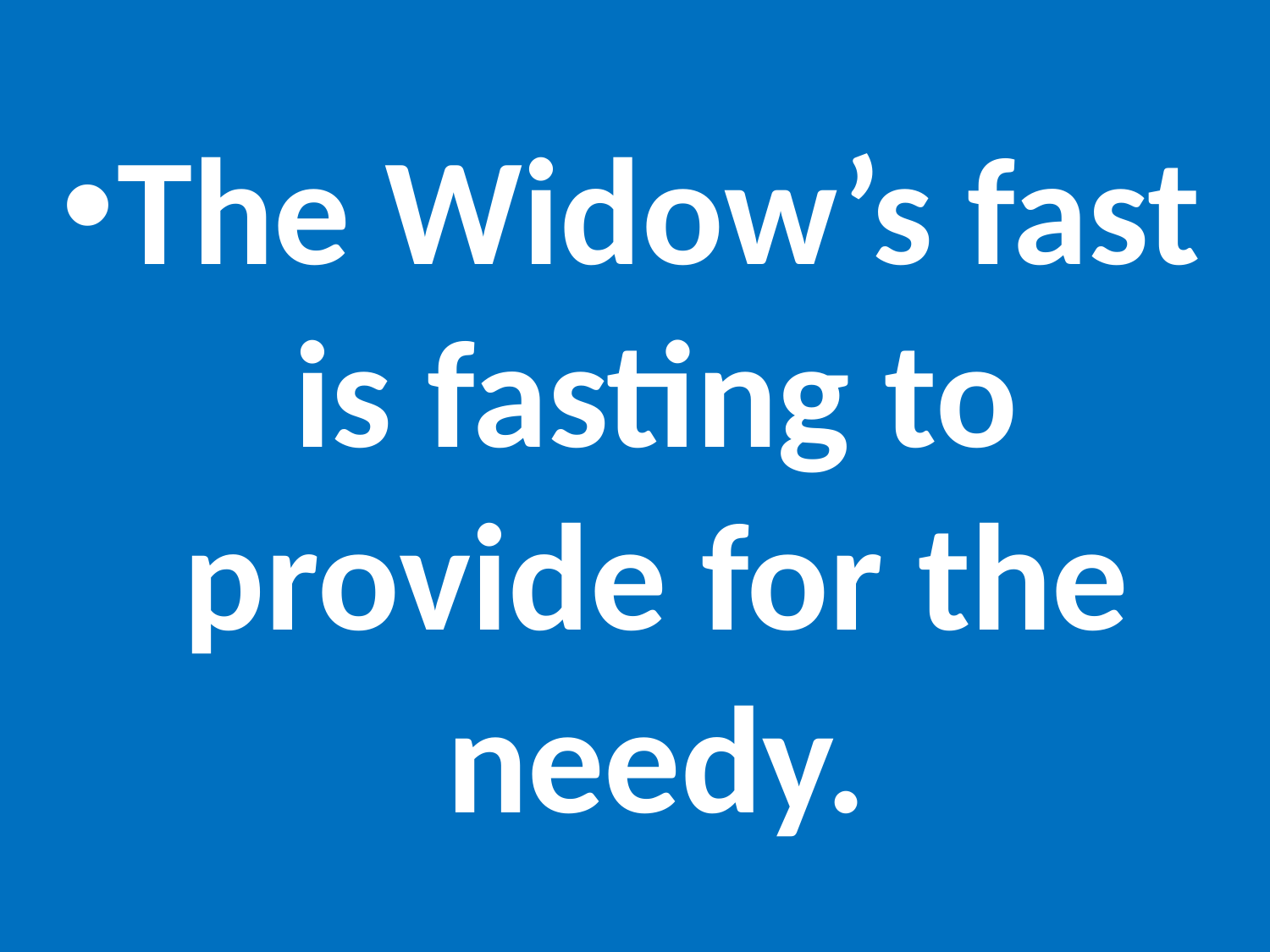

#
The Widow’s fast is fasting to provide for the needy.